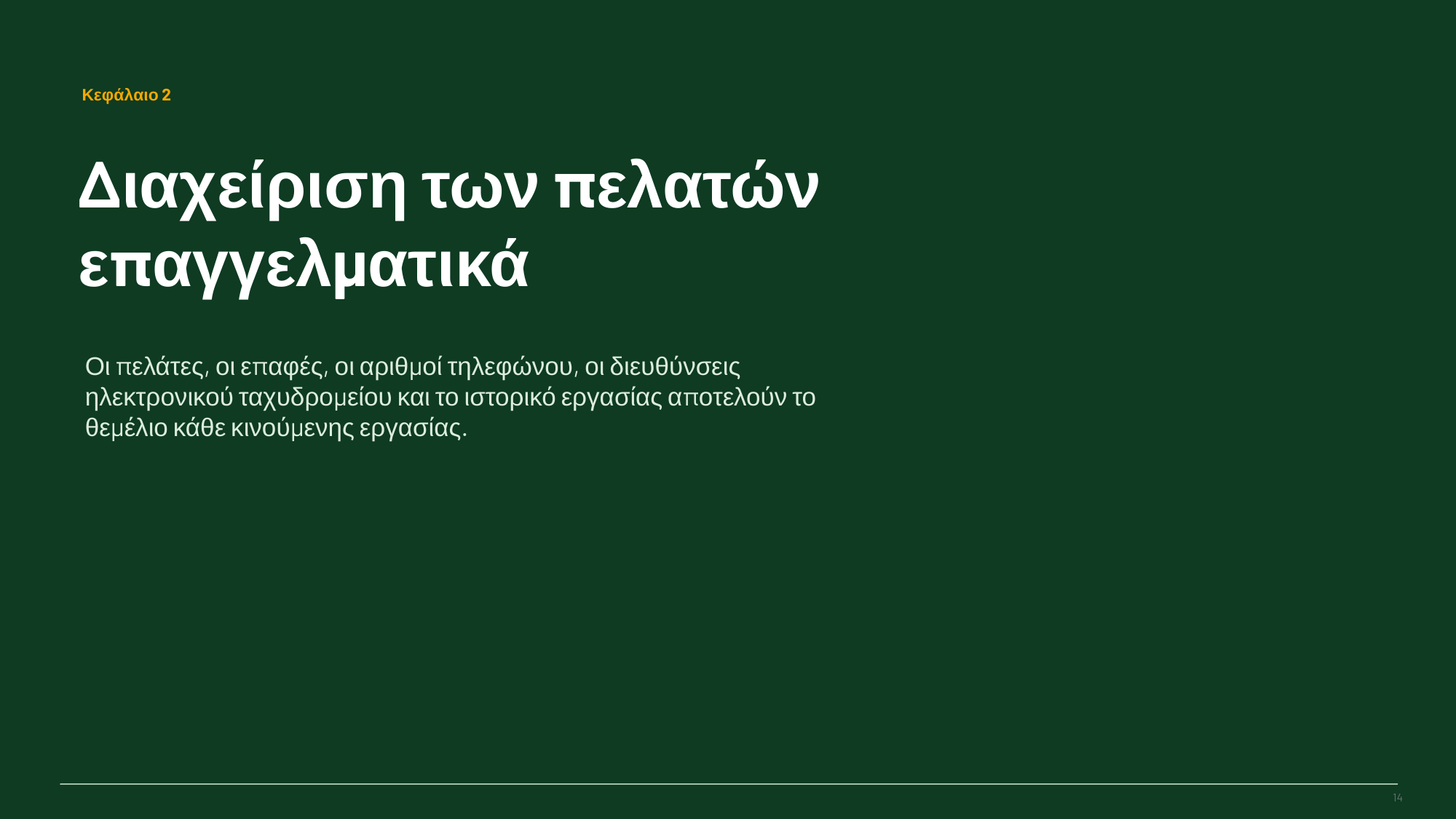

MovePilot Pro 4.0
Κεφάλαιο 2
Διαχείριση των πελατών επαγγελματικά
Οι πελάτες, οι επαφές, οι αριθμοί τηλεφώνου, οι διευθύνσεις ηλεκτρονικού ταχυδρομείου και το ιστορικό εργασίας αποτελούν το θεμέλιο κάθε κινούμενης εργασίας.

14